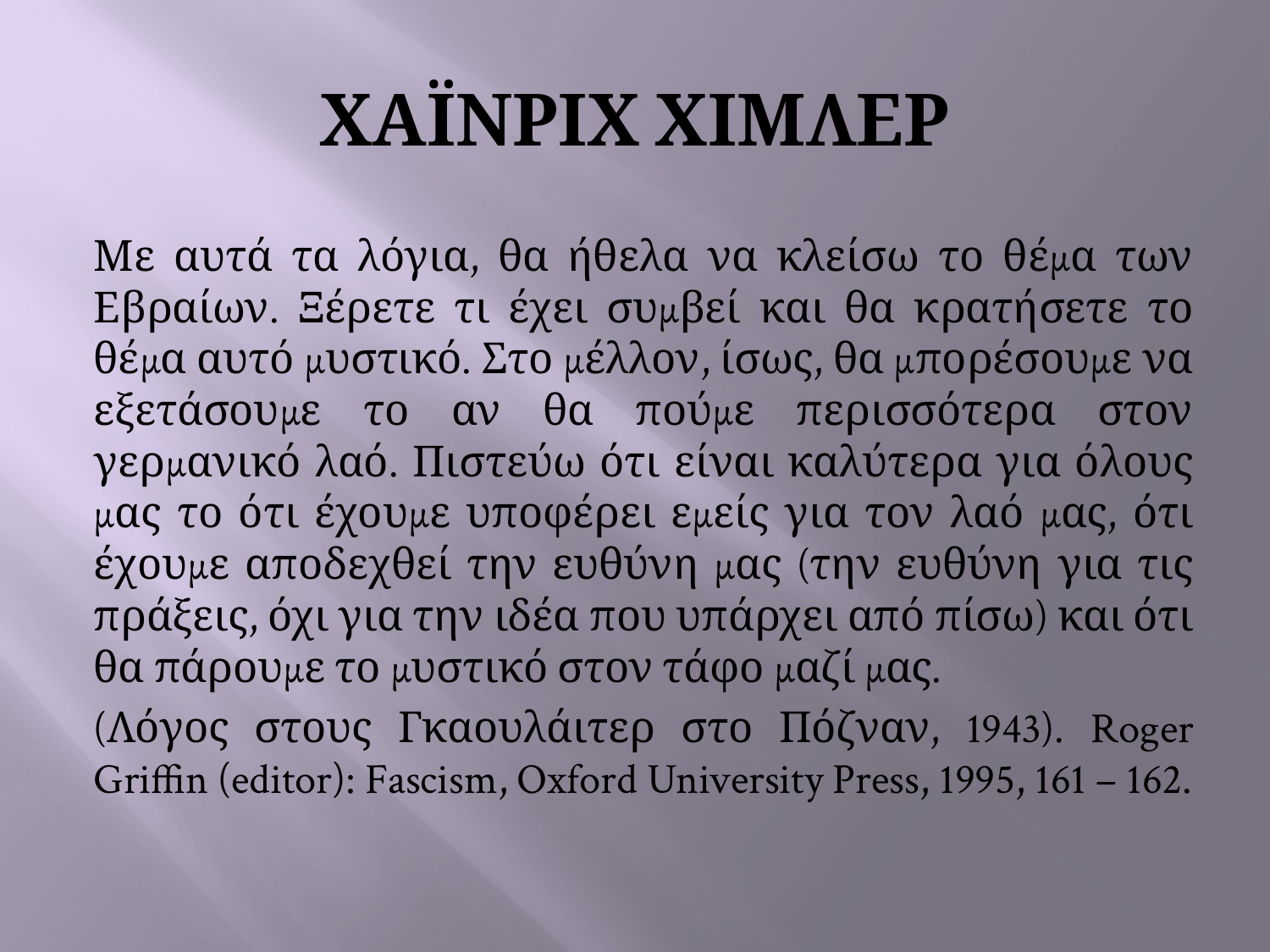

# ΧΑΪΝΡΙΧ ΧΙΜΛΕΡ
Με αυτά τα λόγια, θα ήθελα να κλείσω το θέμα των Εβραίων. Ξέρετε τι έχει συμβεί και θα κρατήσετε το θέμα αυτό μυστικό. Στο μέλλον, ίσως, θα μπορέσουμε να εξετάσουμε το αν θα πούμε περισσότερα στον γερμανικό λαό. Πιστεύω ότι είναι καλύτερα για όλους μας το ότι έχουμε υποφέρει εμείς για τον λαό μας, ότι έχουμε αποδεχθεί την ευθύνη μας (την ευθύνη για τις πράξεις, όχι για την ιδέα που υπάρχει από πίσω) και ότι θα πάρουμε το μυστικό στον τάφο μαζί μας.
(Λόγος στους Γκαουλάιτερ στο Πόζναν, 1943). Roger Griffin (editor): Fascism, Oxford University Press, 1995, 161 – 162.